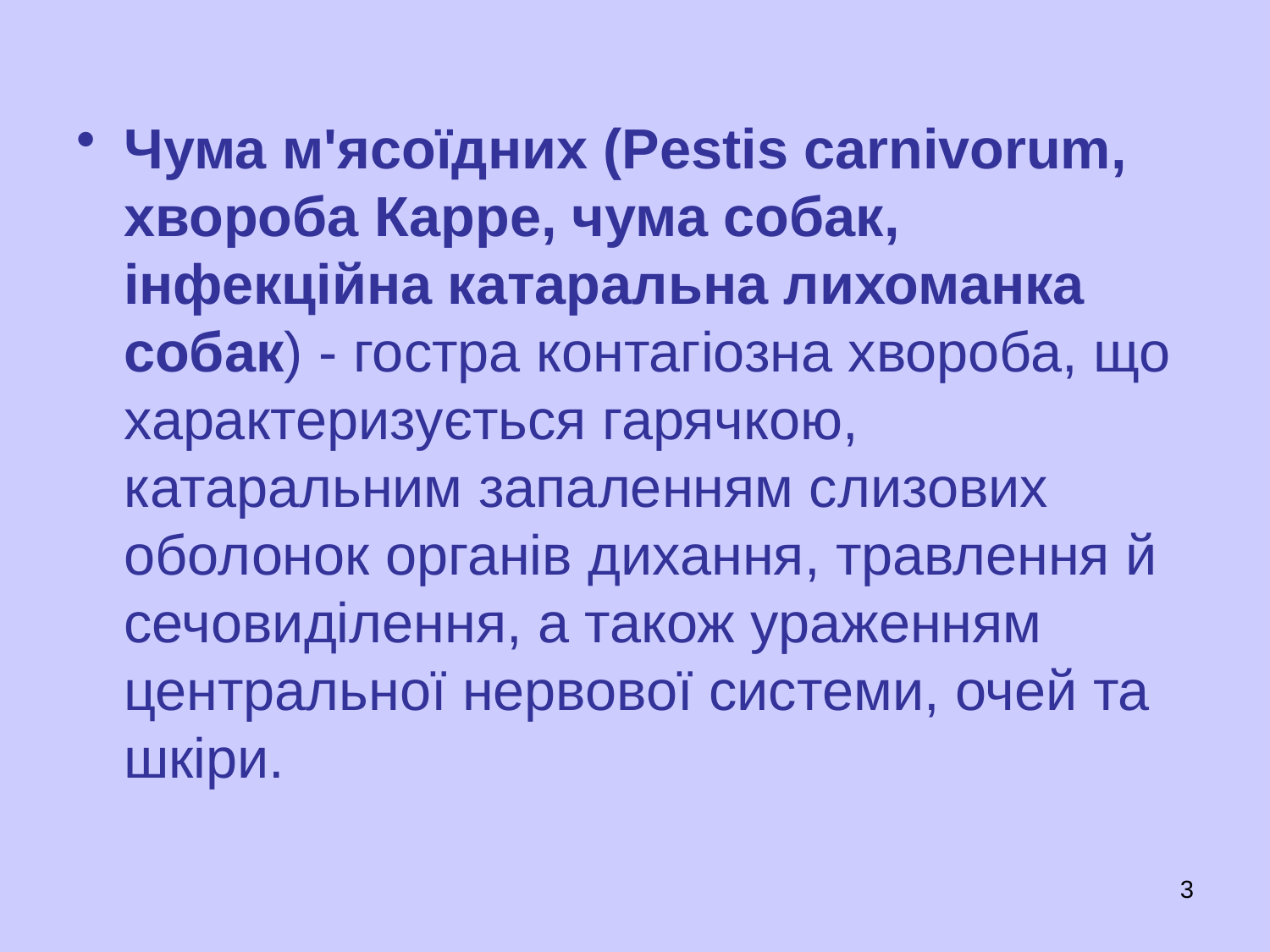

Чума м'ясоїдних (Pestis carnivorum, хвороба Карре, чума собак, інфекційна катаральна лихоманка собак) - гостра контагіозна хвороба, що характеризується гарячкою, катаральним запаленням слизових оболонок органів дихання, травлення й сечовиділення, а також ураженням центральної нервової системи, очей та шкіри.
3